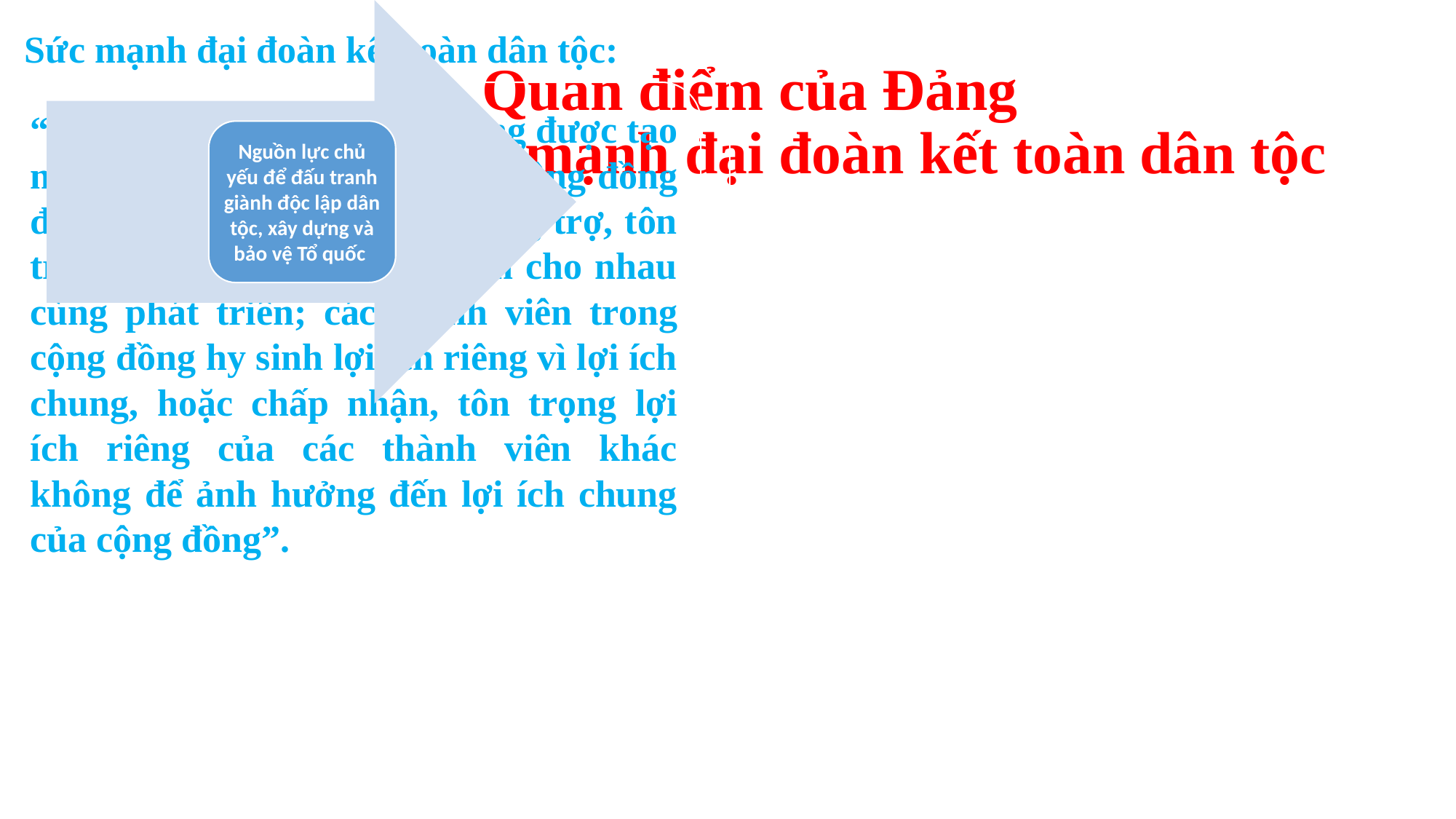

# 1. Quan điểm của Đảng về phát huy sức mạnh đại đoàn kết toàn dân tộc
Sức mạnh đại đoàn kết toàn dân tộc:
“Sức mạnh của một cộng đồng được tạo nên bởi các thành viên trong cộng đồng đó là sự bảo vệ, giúp đỡ, tương trợ, tôn trọng lẫn nhau, tạo điều kiện cho nhau cùng phát triển; các thành viên trong cộng đồng hy sinh lợi ích riêng vì lợi ích chung, hoặc chấp nhận, tôn trọng lợi ích riêng của các thành viên khác không để ảnh hưởng đến lợi ích chung của cộng đồng”.
Nguồn lực chủ yếu để đấu tranh giành độc lập dân tộc, xây dựng và bảo vệ Tổ quốc